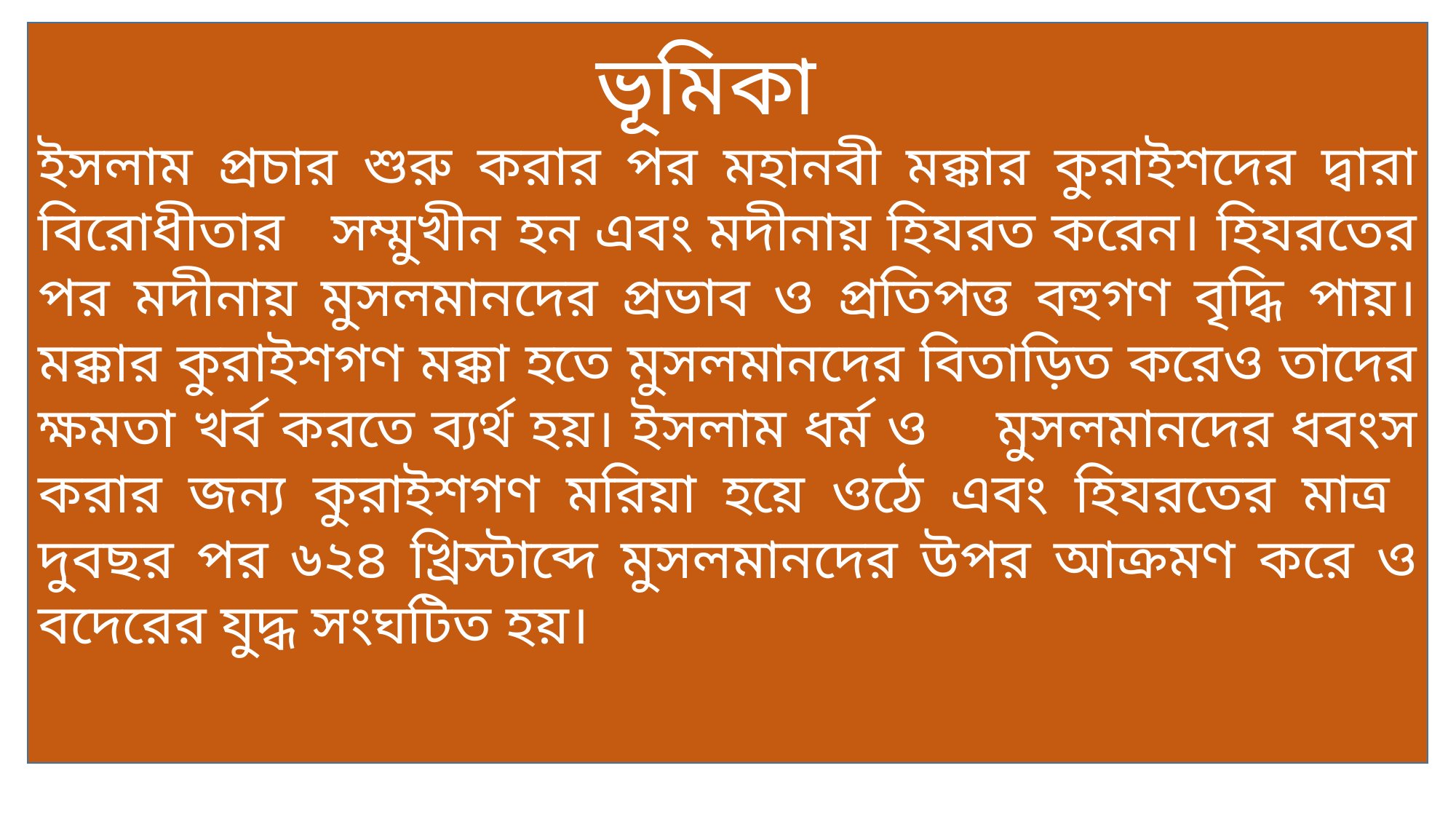

ভূমিকা
ইসলাম প্রচার শুরু করার পর মহানবী মক্কার কুরাইশদের দ্বারা বিরোধীতার   সম্মুখীন হন এবং মদীনায় হিযরত করেন। হিযরতের পর মদীনায় মুসলমানদের প্রভাব ও প্রতিপত্ত বহুগণ বৃদ্ধি পায়। মক্কার কুরাইশগণ মক্কা হতে মুসলমানদের বিতাড়িত করেও তাদের ক্ষমতা খর্ব করতে ব্যর্থ হয়। ইসলাম ধর্ম ও    মুসলমানদের ধবংস করার জন্য কুরাইশগণ মরিয়া হয়ে ওঠে এবং হিযরতের মাত্র  দুবছর পর ৬২৪ খ্রিস্টাব্দে মুসলমানদের উপর আক্রমণ করে ও বদেরের যুদ্ধ সংঘটিত হয়।